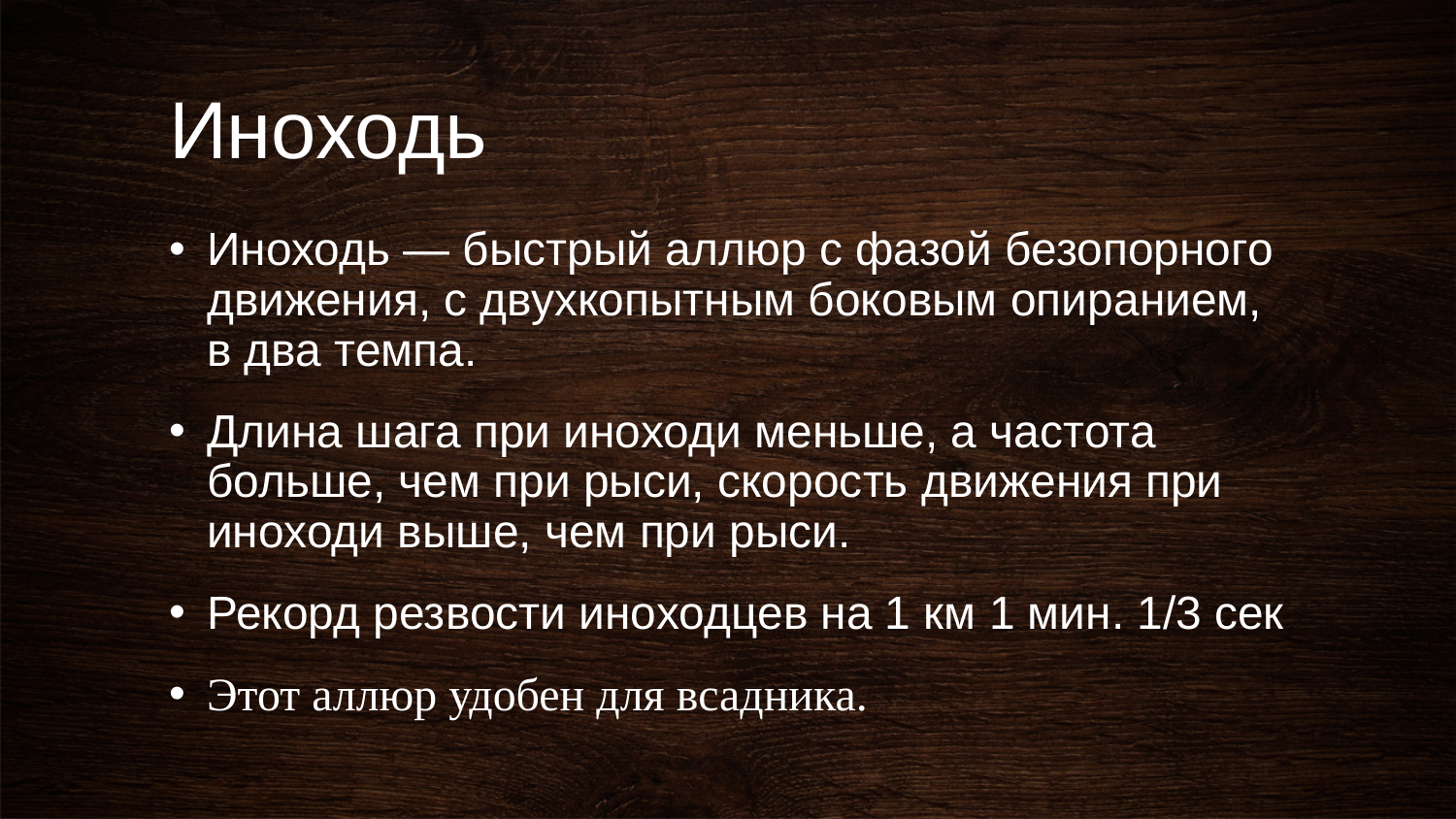

# Иноходь
Иноходь — быстрый аллюр с фазой безопорного движения, с двухкопытным боковым опиранием, в два темпа.
Длина шага при иноходи меньше, а частота больше, чем при рыси, скорость движения при иноходи выше, чем при рыси.
Рекорд резвости иноходцев на 1 км 1 мин. 1/3 сек
Этот аллюр удобен для всадника.